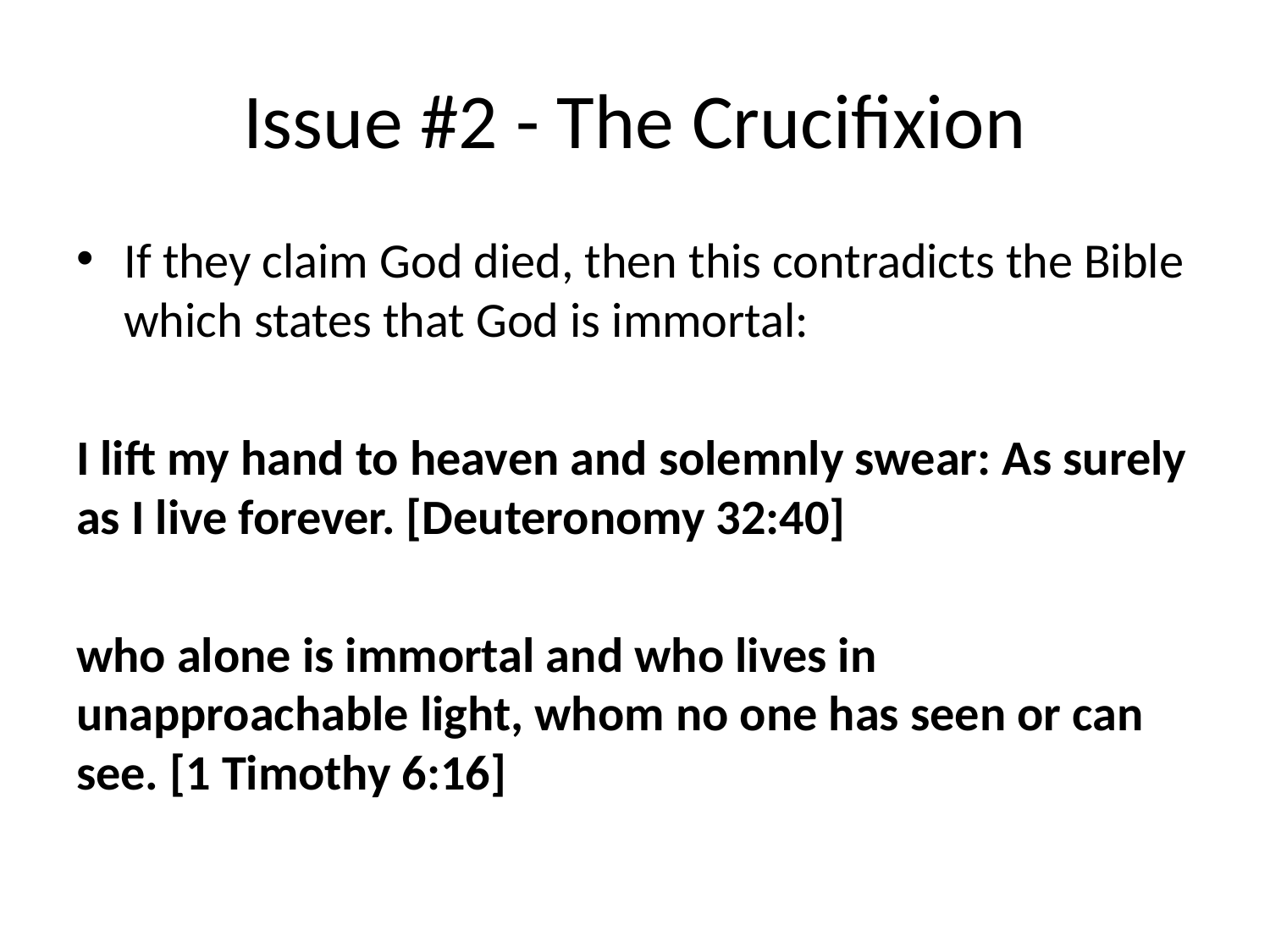

# Issue #2 - The Crucifixion
If they claim God died, then this contradicts the Bible which states that God is immortal:

I lift my hand to heaven and solemnly swear: As surely as I live forever. [Deuteronomy 32:40]

who alone is immortal and who lives in unapproachable light, whom no one has seen or can see. [1 Timothy 6:16]